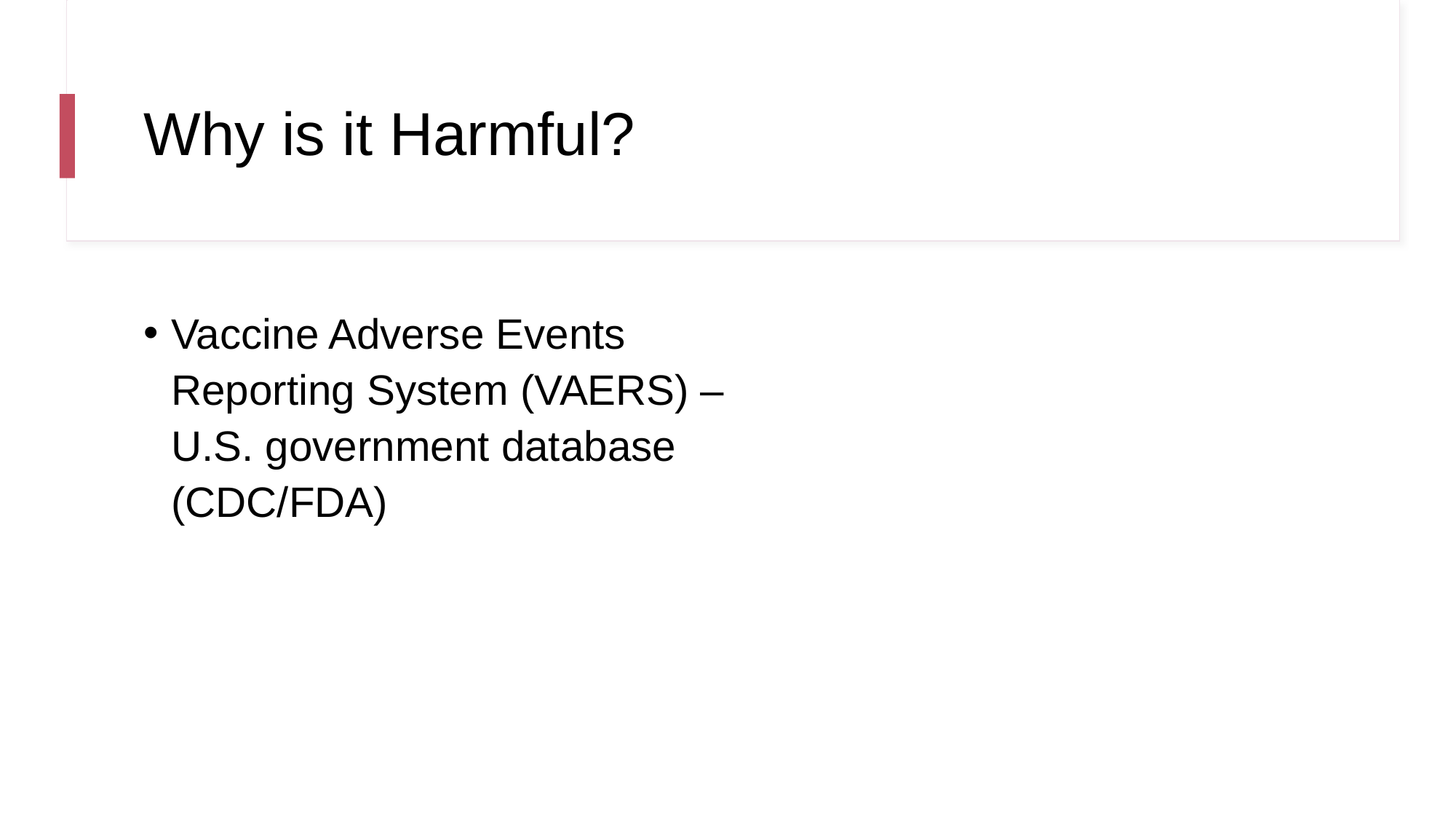

# Why is it Harmful?
Vaccine Adverse Events Reporting System (VAERS) – U.S. government database (CDC/FDA)